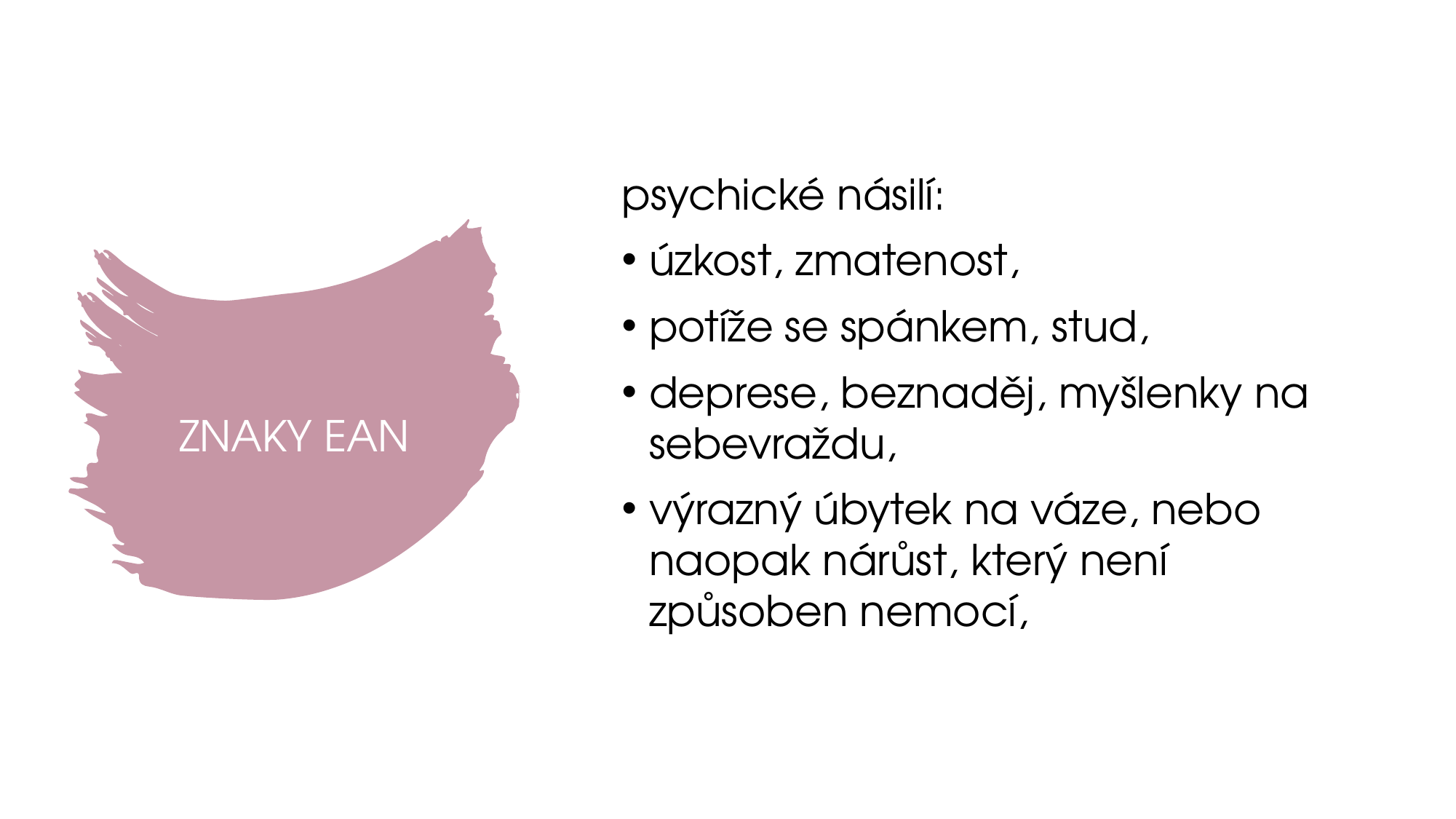

psychické násilí:
úzkost, zmatenost,
potíže se spánkem, stud,
deprese, beznaděj, myšlenky na sebevraždu,
výrazný úbytek na váze, nebo naopak nárůst, který není způsoben nemocí,

# ZNAKY EAN